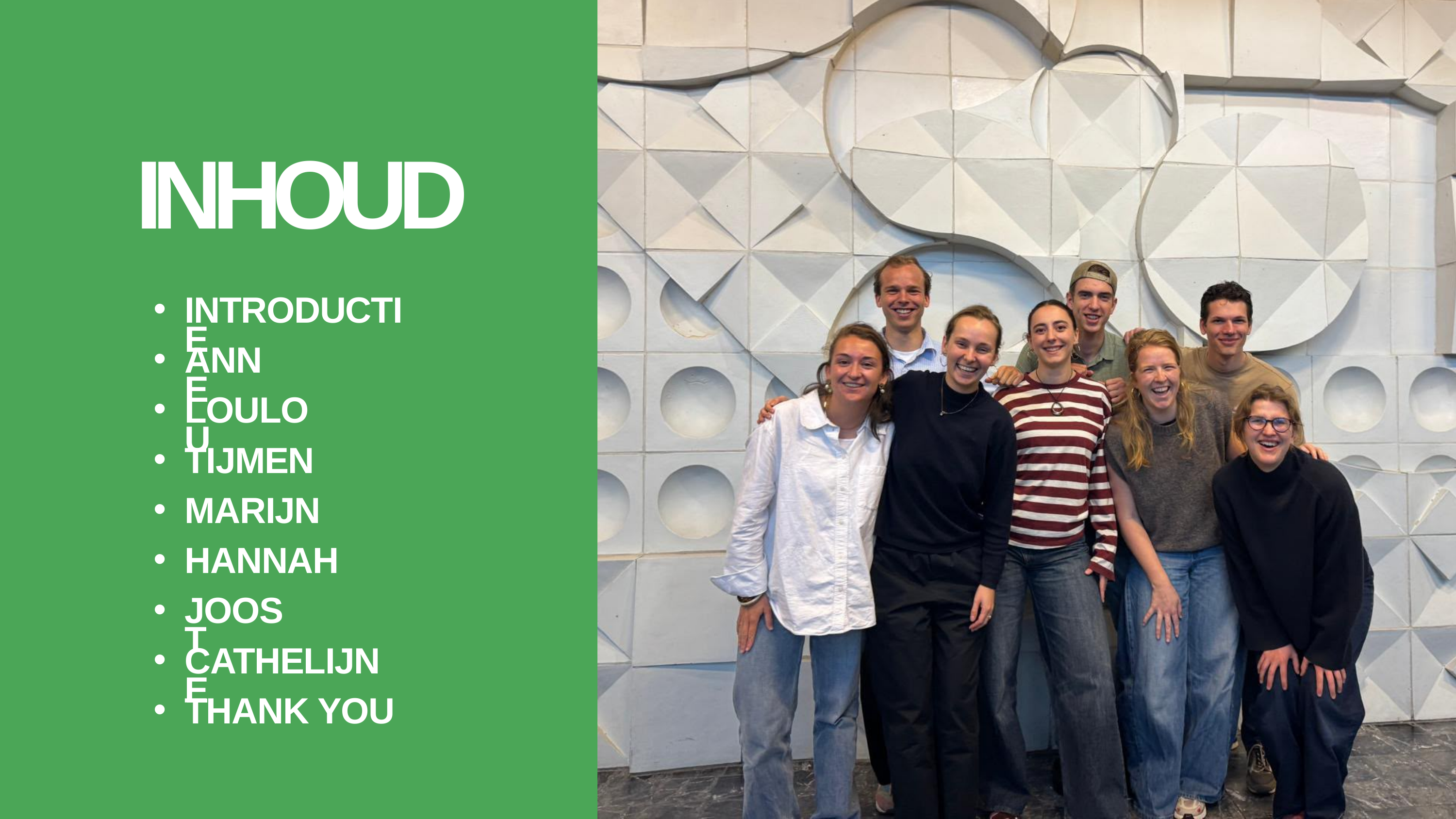

INHOUD
INTRODUCTIE
ANNE
LOULOU
TIJMEN
MARIJN
HANNAH
JOOST
CATHELIJNE
THANK YOU